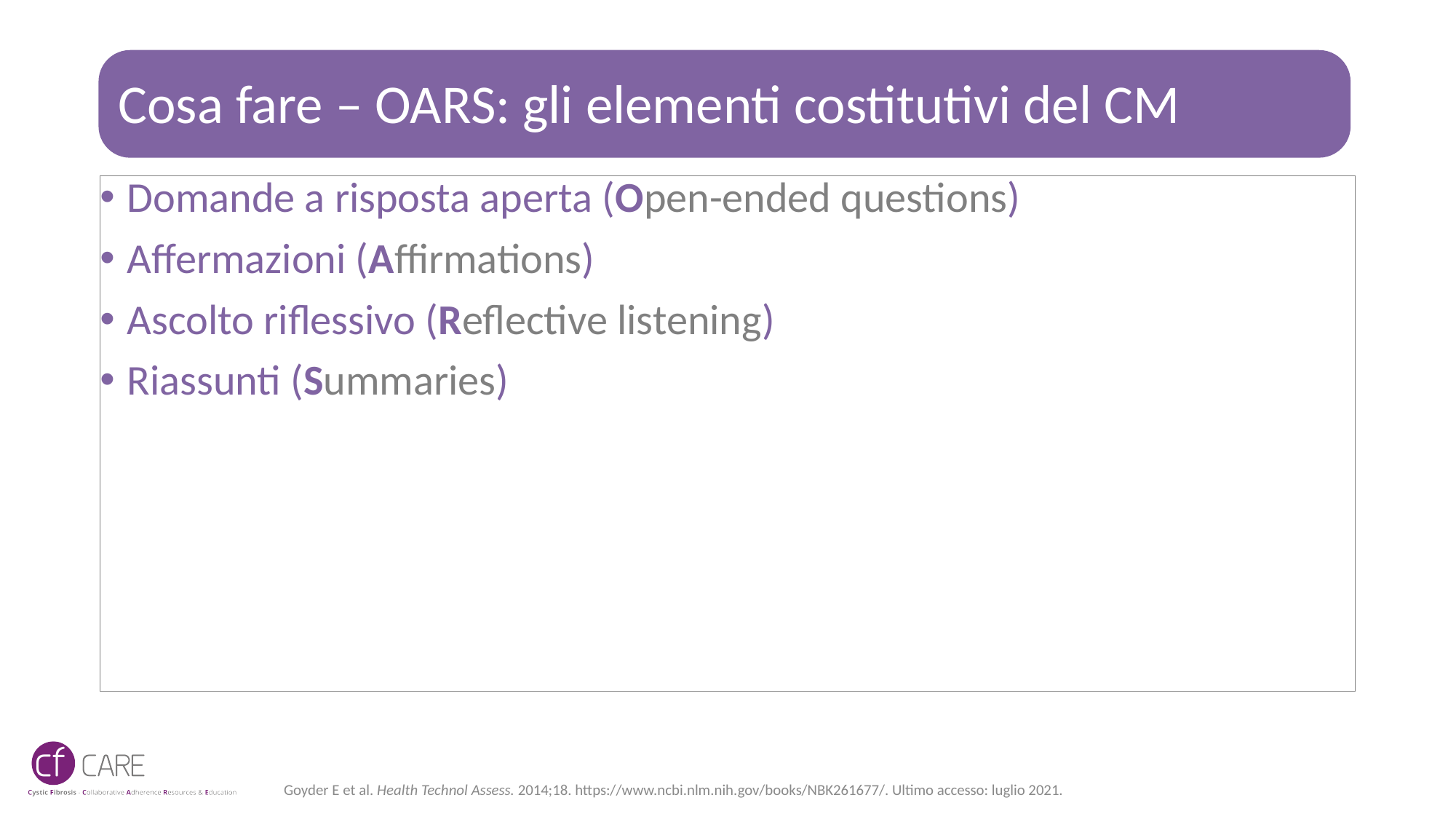

# Cosa fare – OARS: gli elementi costitutivi del CM
Domande a risposta aperta (Open-ended questions)
Affermazioni (Affirmations)
Ascolto riflessivo (Reflective listening)
Riassunti (Summaries)

Goyder E et al. Health Technol Assess. 2014;18. https://www.ncbi.nlm.nih.gov/books/NBK261677/. Ultimo accesso: luglio 2021.